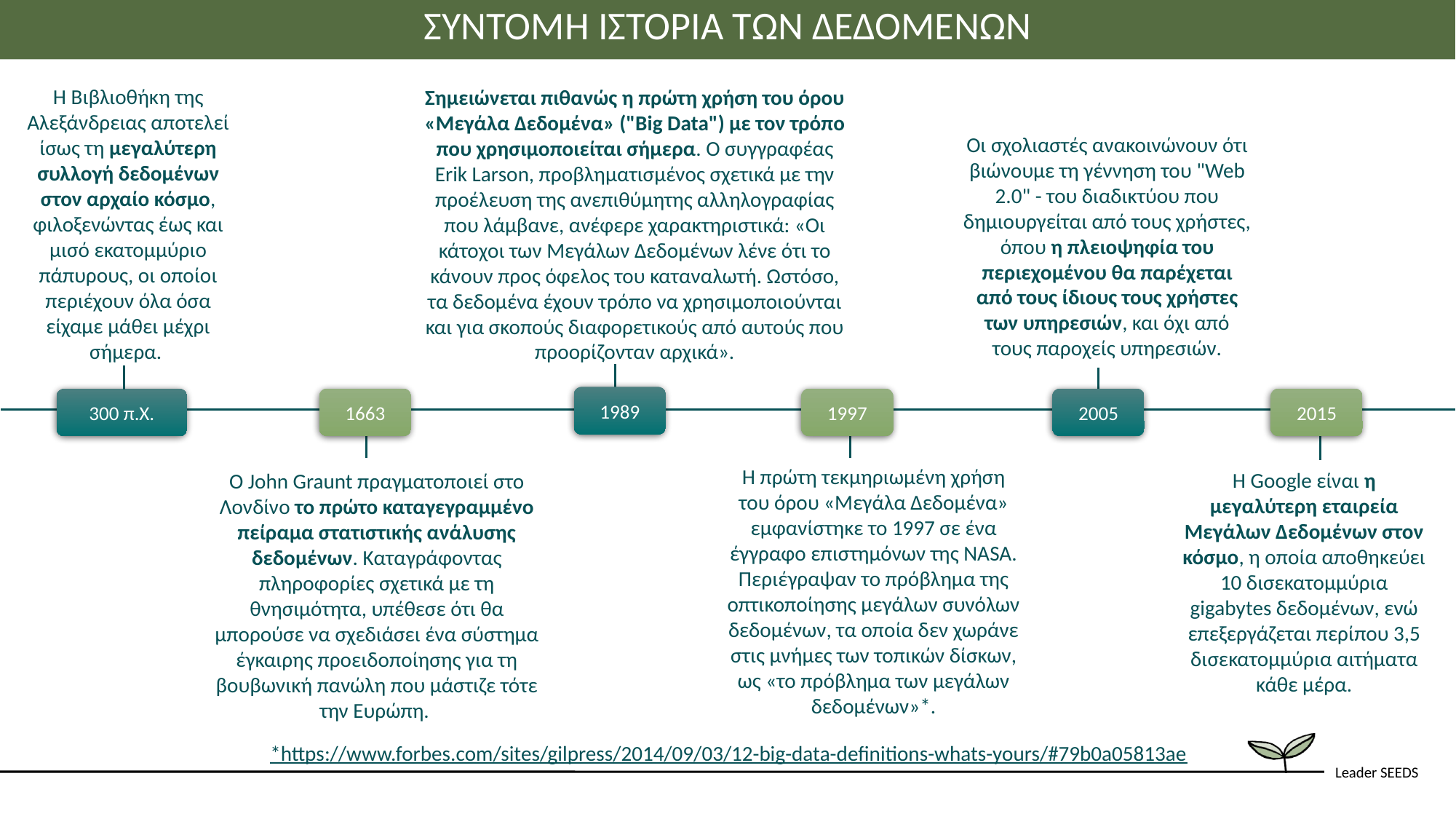

ΣΥΝΤΟΜΗ ΙΣΤΟΡΙΑ ΤΩΝ ΔΕΔΟΜΕΝΩΝ
Η Βιβλιοθήκη της Αλεξάνδρειας αποτελεί ίσως τη μεγαλύτερη συλλογή δεδομένων στον αρχαίο κόσμο, φιλοξενώντας έως και μισό εκατομμύριο πάπυρους, οι οποίοι περιέχουν όλα όσα είχαμε μάθει μέχρι σήμερα.
Σημειώνεται πιθανώς η πρώτη χρήση του όρου «Μεγάλα Δεδομένα» ("Big Data") με τον τρόπο που χρησιμοποιείται σήμερα. Ο συγγραφέας Erik Larson, προβληματισμένος σχετικά με την προέλευση της ανεπιθύμητης αλληλογραφίας που λάμβανε, ανέφερε χαρακτηριστικά: «Οι κάτοχοι των Μεγάλων Δεδομένων λένε ότι το κάνουν προς όφελος του καταναλωτή. Ωστόσο, τα δεδομένα έχουν τρόπο να χρησιμοποιούνται και για σκοπούς διαφορετικούς από αυτούς που προορίζονταν αρχικά».
Οι σχολιαστές ανακοινώνουν ότι βιώνουμε τη γέννηση του "Web 2.0" - του διαδικτύου που δημιουργείται από τους χρήστες, όπου η πλειοψηφία του περιεχομένου θα παρέχεται από τους ίδιους τους χρήστες των υπηρεσιών, και όχι από τους παροχείς υπηρεσιών.
1989
1663
1997
2005
2015
300 π.Χ.
Η πρώτη τεκμηριωμένη χρήση του όρου «Μεγάλα Δεδομένα» εμφανίστηκε το 1997 σε ένα έγγραφο επιστημόνων της NASA. Περιέγραψαν το πρόβλημα της οπτικοποίησης μεγάλων συνόλων δεδομένων, τα οποία δεν χωράνε στις μνήμες των τοπικών δίσκων, ως «το πρόβλημα των μεγάλων δεδομένων»*.

Η Google είναι η μεγαλύτερη εταιρεία Μεγάλων Δεδομένων στον κόσμο, η οποία αποθηκεύει 10 δισεκατομμύρια gigabytes δεδομένων, ενώ επεξεργάζεται περίπου 3,5 δισεκατομμύρια αιτήματα κάθε μέρα.
O John Graunt πραγματοποιεί στο Λονδίνο το πρώτο καταγεγραμμένο πείραμα στατιστικής ανάλυσης δεδομένων. Καταγράφοντας πληροφορίες σχετικά με τη θνησιμότητα, υπέθεσε ότι θα μπορούσε να σχεδιάσει ένα σύστημα έγκαιρης προειδοποίησης για τη βουβωνική πανώλη που μάστιζε τότε την Ευρώπη.
*https://www.forbes.com/sites/gilpress/2014/09/03/12-big-data-definitions-whats-yours/#79b0a05813ae